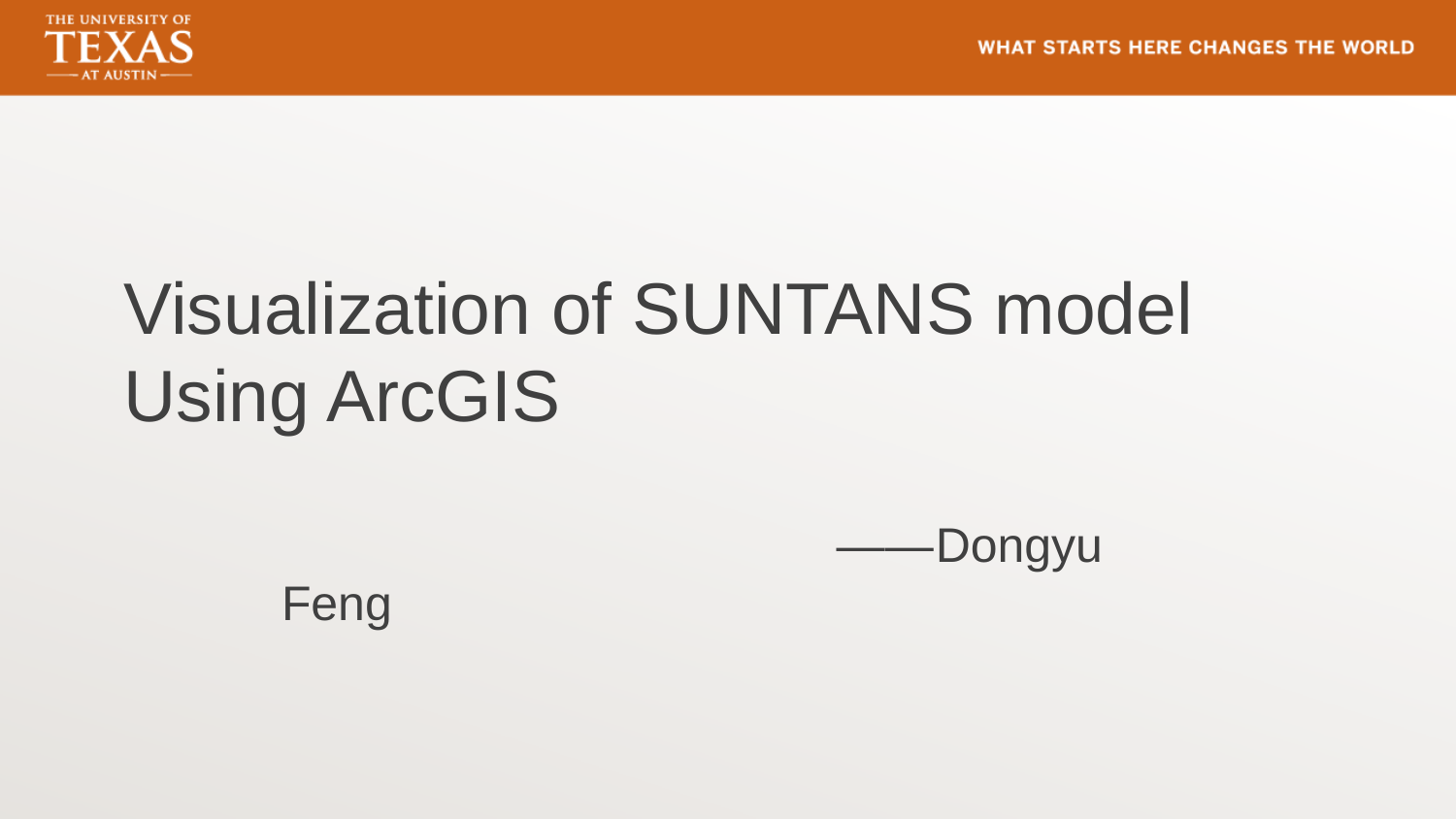

# Visualization of SUNTANS model Using ArcGIS
                                         ——Dongyu Feng